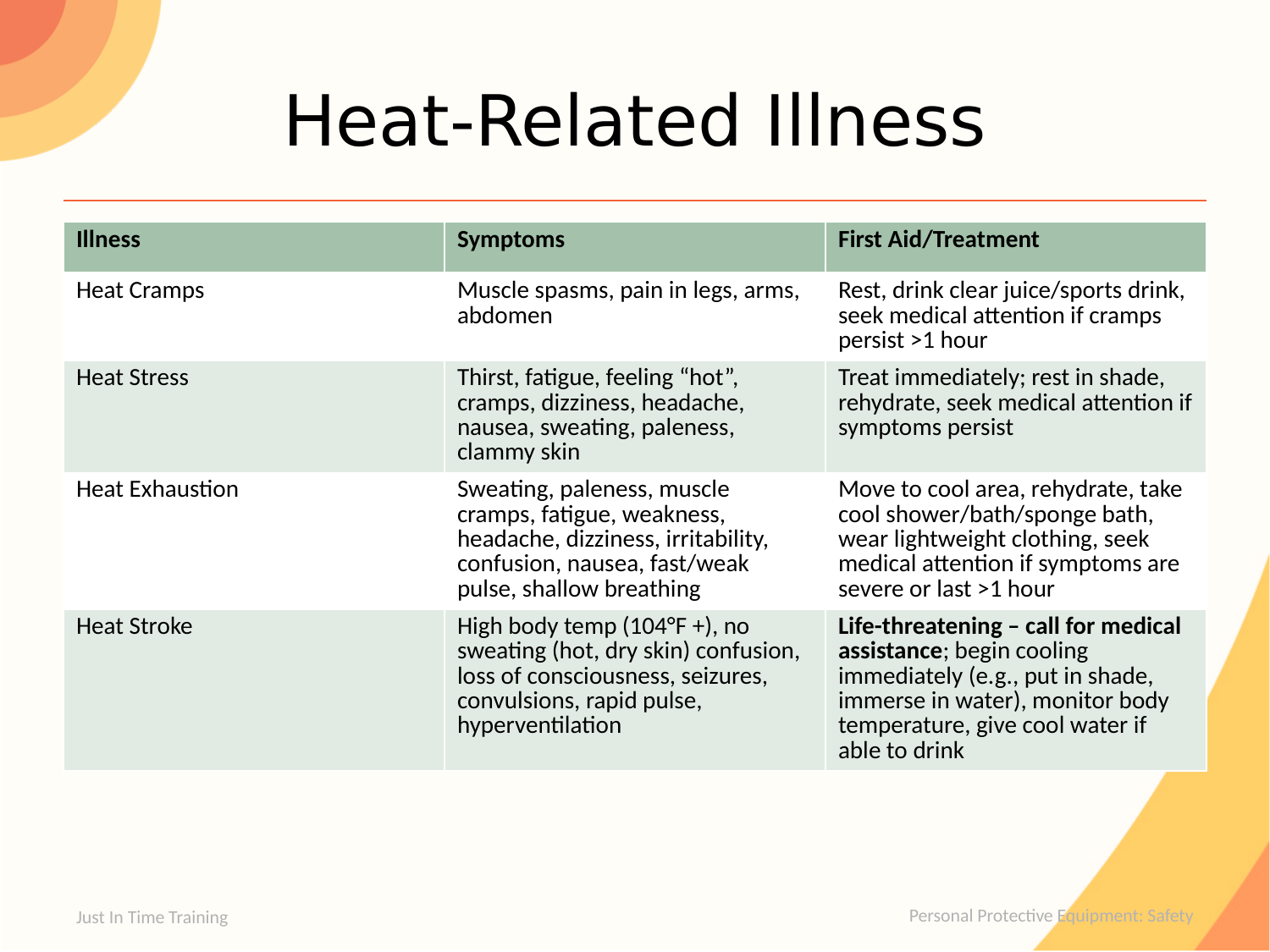

# Heat-Related Illness
| Illness | Symptoms | First Aid/Treatment |
| --- | --- | --- |
| Heat Cramps | Muscle spasms, pain in legs, arms, abdomen | Rest, drink clear juice/sports drink, seek medical attention if cramps persist >1 hour |
| Heat Stress | Thirst, fatigue, feeling “hot”, cramps, dizziness, headache, nausea, sweating, paleness, clammy skin | Treat immediately; rest in shade, rehydrate, seek medical attention if symptoms persist |
| Heat Exhaustion | Sweating, paleness, muscle cramps, fatigue, weakness, headache, dizziness, irritability, confusion, nausea, fast/weak pulse, shallow breathing | Move to cool area, rehydrate, take cool shower/bath/sponge bath, wear lightweight clothing, seek medical attention if symptoms are severe or last >1 hour |
| Heat Stroke | High body temp (104°F +), no sweating (hot, dry skin) confusion, loss of consciousness, seizures, convulsions, rapid pulse, hyperventilation | Life-threatening – call for medical assistance; begin cooling immediately (e.g., put in shade, immerse in water), monitor body temperature, give cool water if able to drink |
Just In Time Training
Personal Protective Equipment: Safety